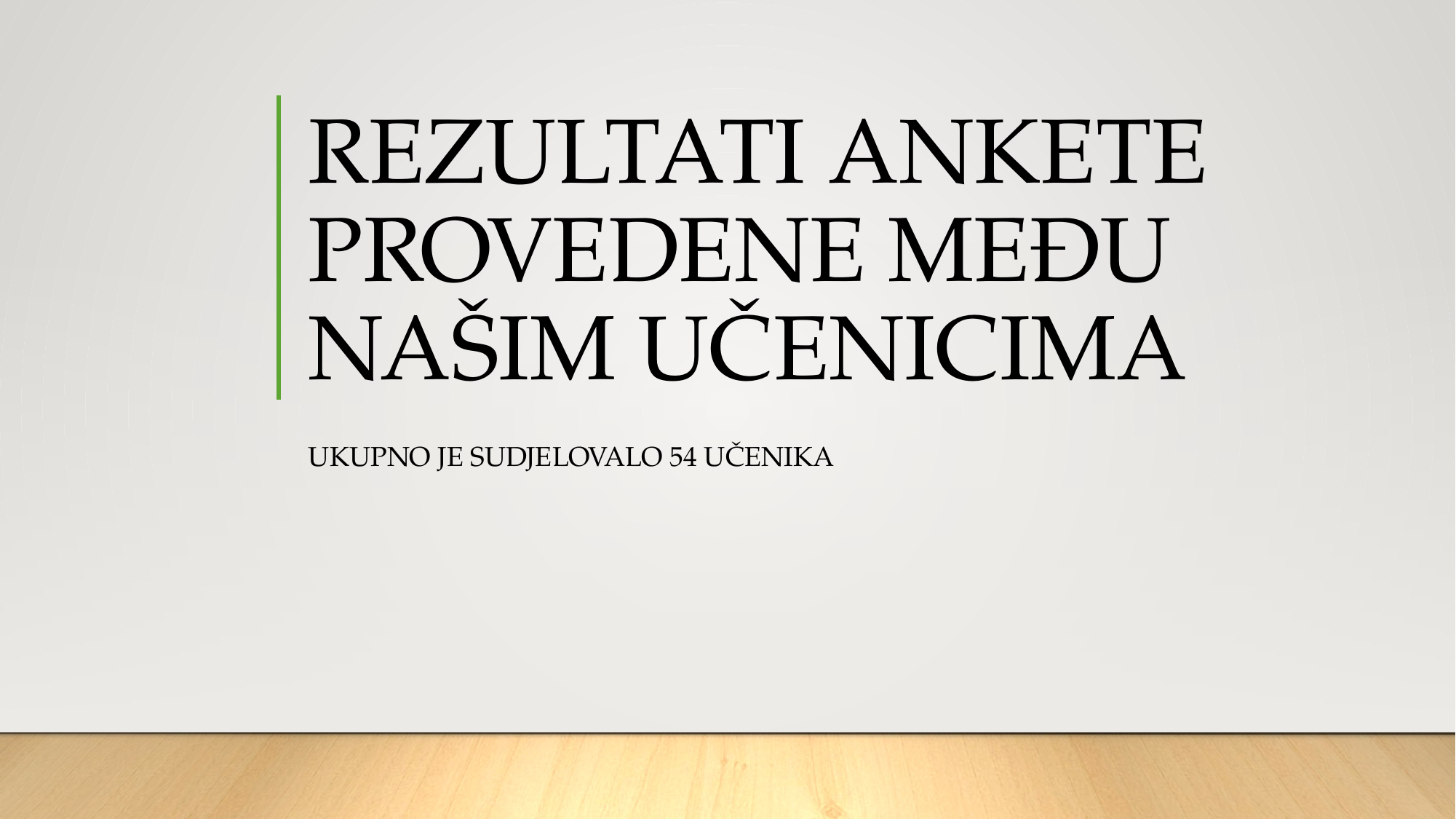

# REZULTATI ANKETE PROVEDENE MEĐU NAŠIM UČENICIMA
UKUPNO JE SUDJELOVALO 54 UČENIKA